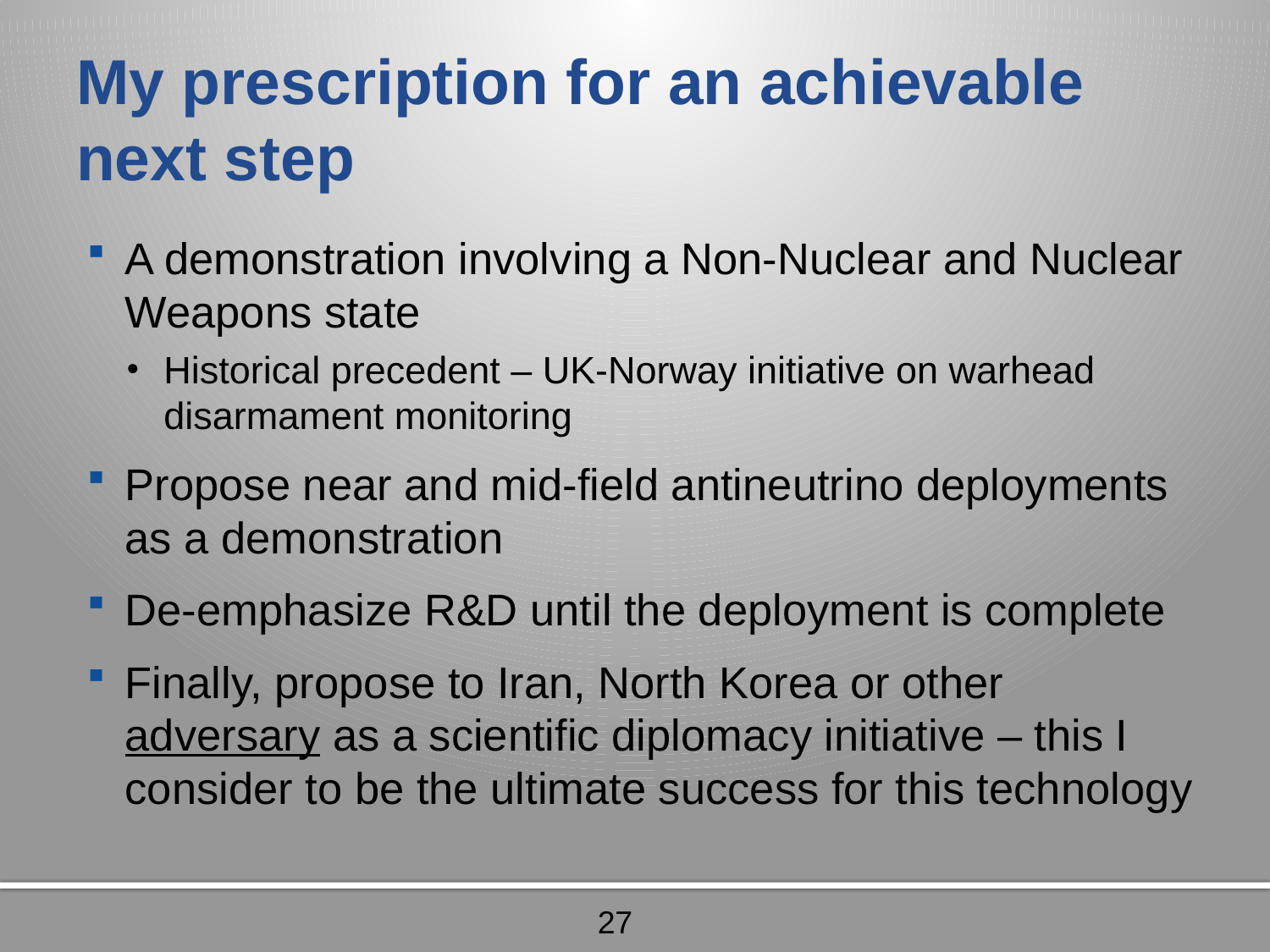

# My prescription for an achievable next step
A demonstration involving a Non-Nuclear and Nuclear Weapons state
Historical precedent – UK-Norway initiative on warhead disarmament monitoring
Propose near and mid-field antineutrino deployments as a demonstration
De-emphasize R&D until the deployment is complete
Finally, propose to Iran, North Korea or other adversary as a scientific diplomacy initiative – this I consider to be the ultimate success for this technology